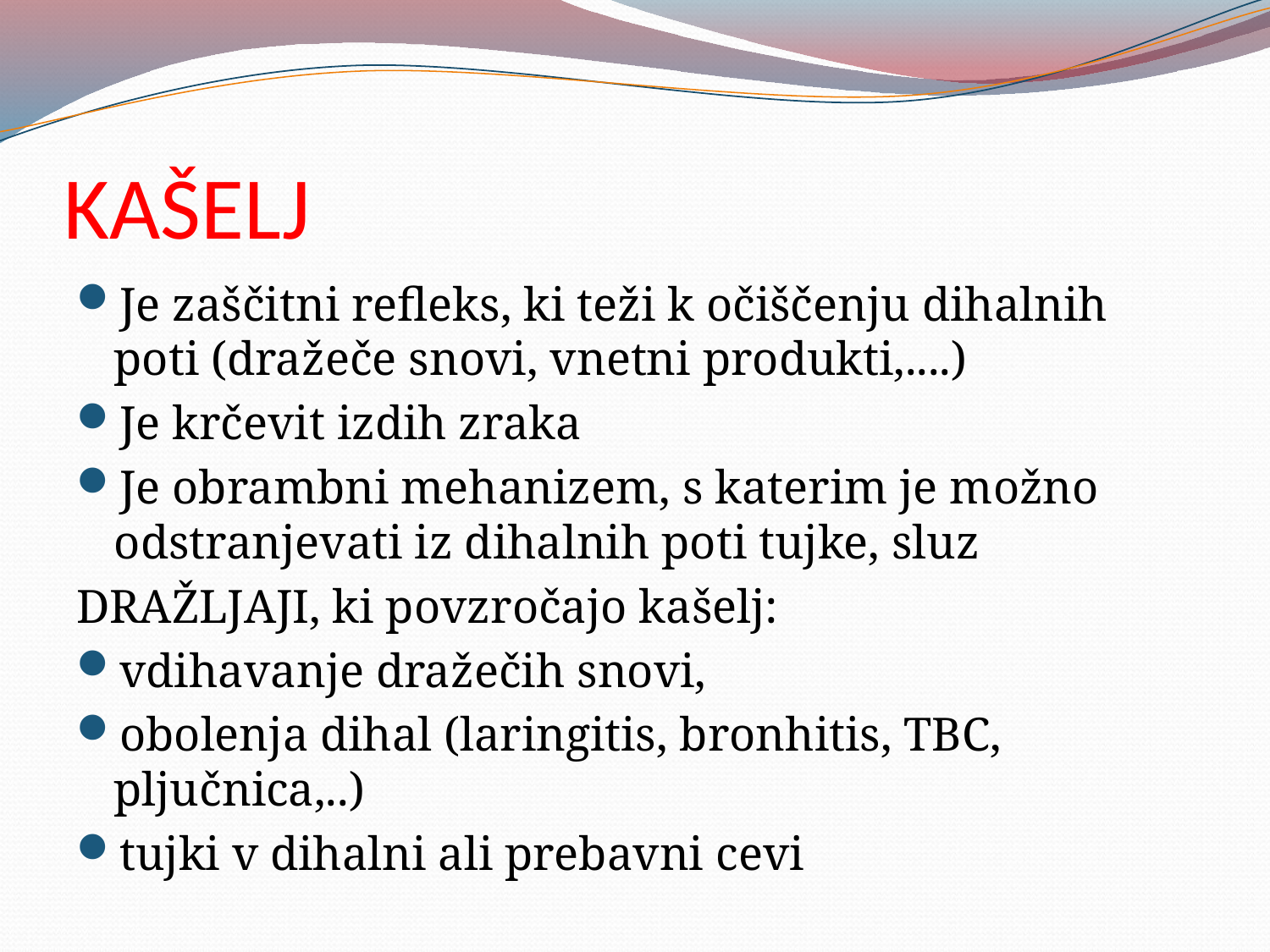

# KAŠELJ
Je zaščitni refleks, ki teži k očiščenju dihalnih poti (dražeče snovi, vnetni produkti,....)
Je krčevit izdih zraka
Je obrambni mehanizem, s katerim je možno odstranjevati iz dihalnih poti tujke, sluz
DRAŽLJAJI, ki povzročajo kašelj:
vdihavanje dražečih snovi,
obolenja dihal (laringitis, bronhitis, TBC, pljučnica,..)
tujki v dihalni ali prebavni cevi